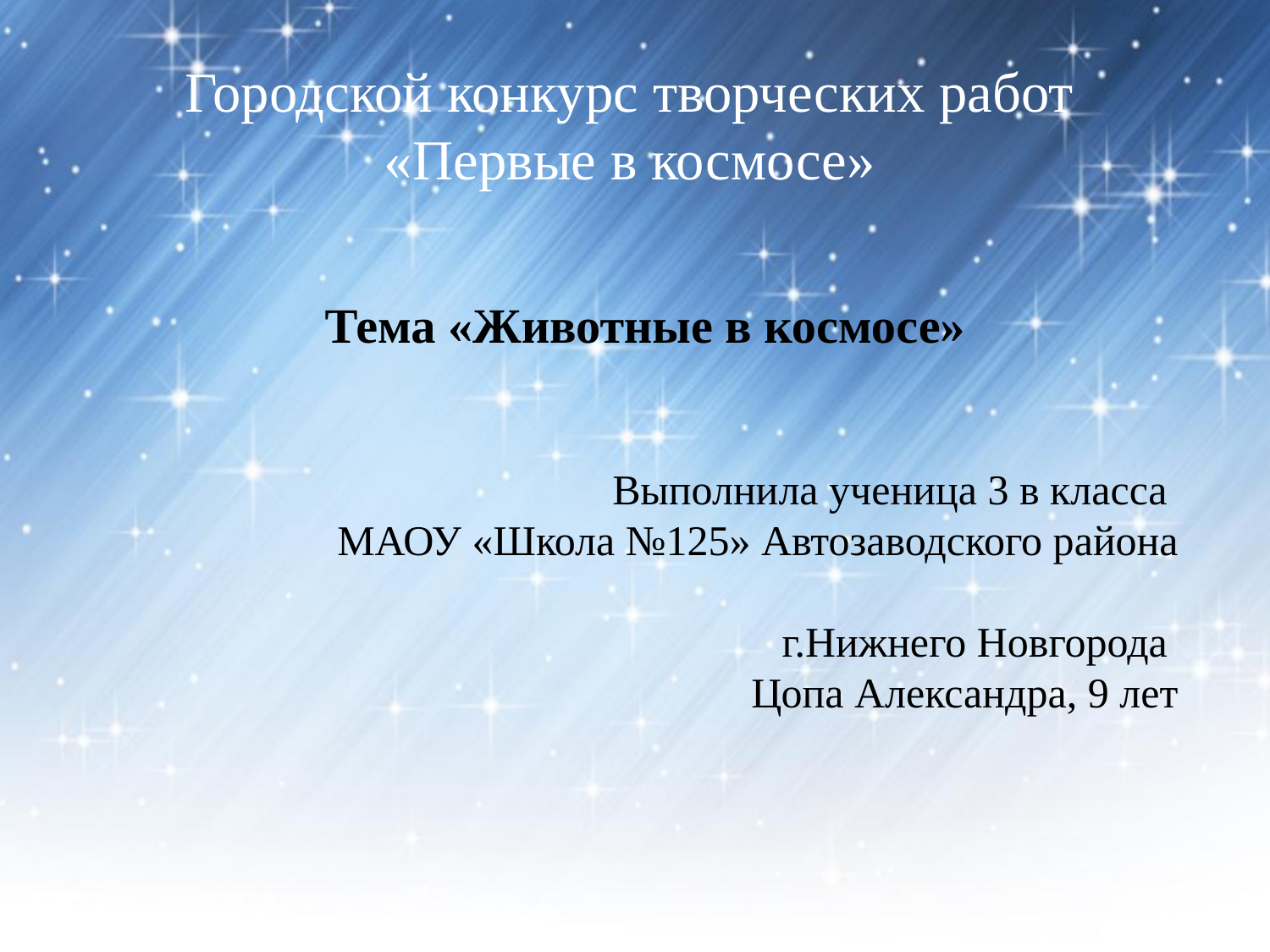

Городской конкурс творческих работ «Первые в космосе»

Тема «Животные в космосе»
Выполнила ученица 3 в класса
МАОУ «Школа №125» Автозаводского района
г.Нижнего Новгорода
Цопа Александра, 9 лет